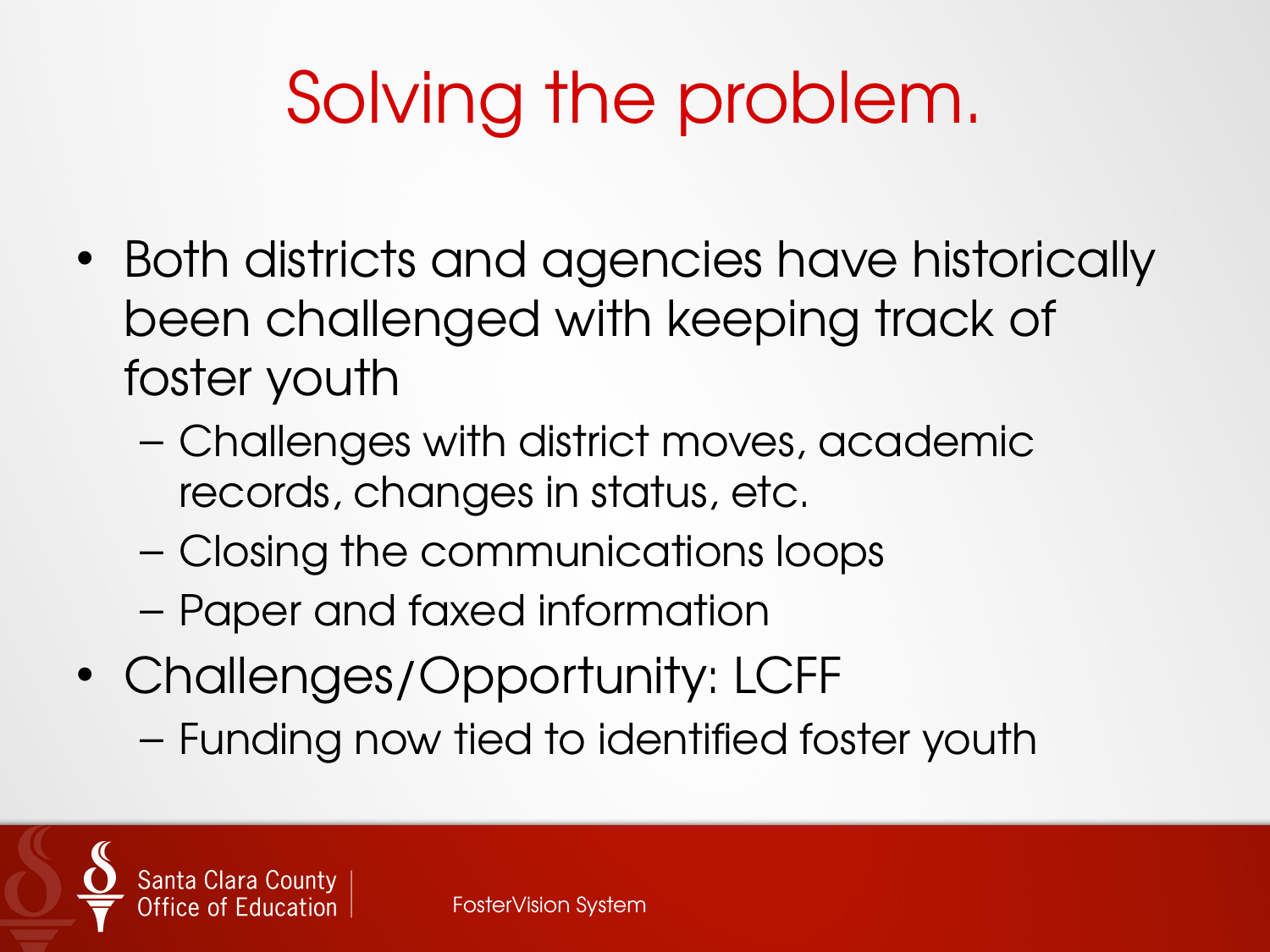

# Solving the problem.
Both districts and agencies have historically been challenged with keeping track of foster youth
Challenges with district moves, academic records, changes in status, etc.
Closing the communications loops
Paper and faxed information
Challenges/Opportunity: LCFF
Funding now tied to identified foster youth
 FosterVision System